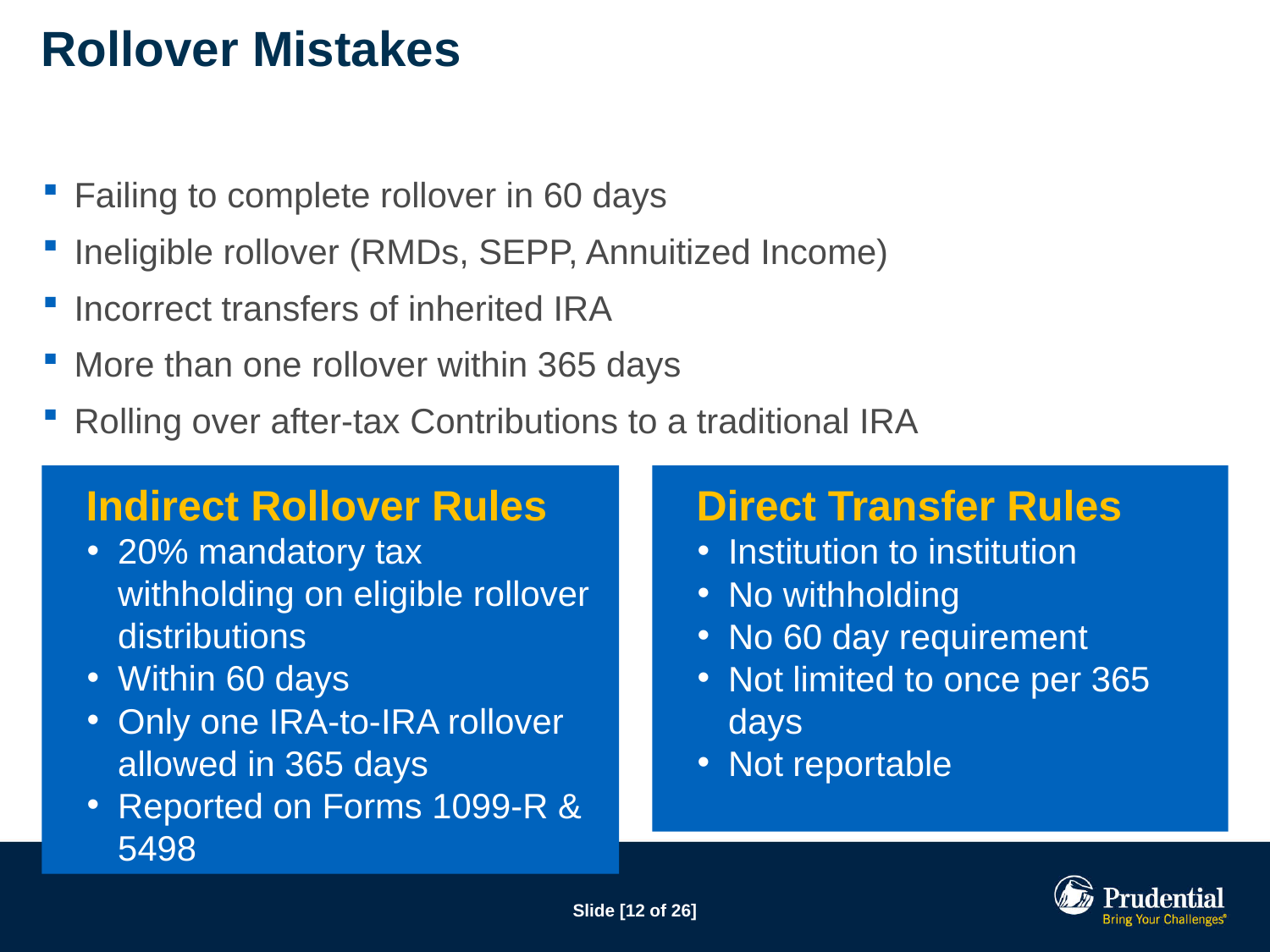

# Rollover Mistakes
Failing to complete rollover in 60 days
Ineligible rollover (RMDs, SEPP, Annuitized Income)
Incorrect transfers of inherited IRA
More than one rollover within 365 days
Rolling over after-tax Contributions to a traditional IRA

Indirect Rollover Rules
20% mandatory tax withholding on eligible rollover distributions
Within 60 days
Only one IRA-to-IRA rollover allowed in 365 days
Reported on Forms 1099-R & 5498

Direct Transfer Rules
Institution to institution
No withholding
No 60 day requirement
Not limited to once per 365 days
Not reportable